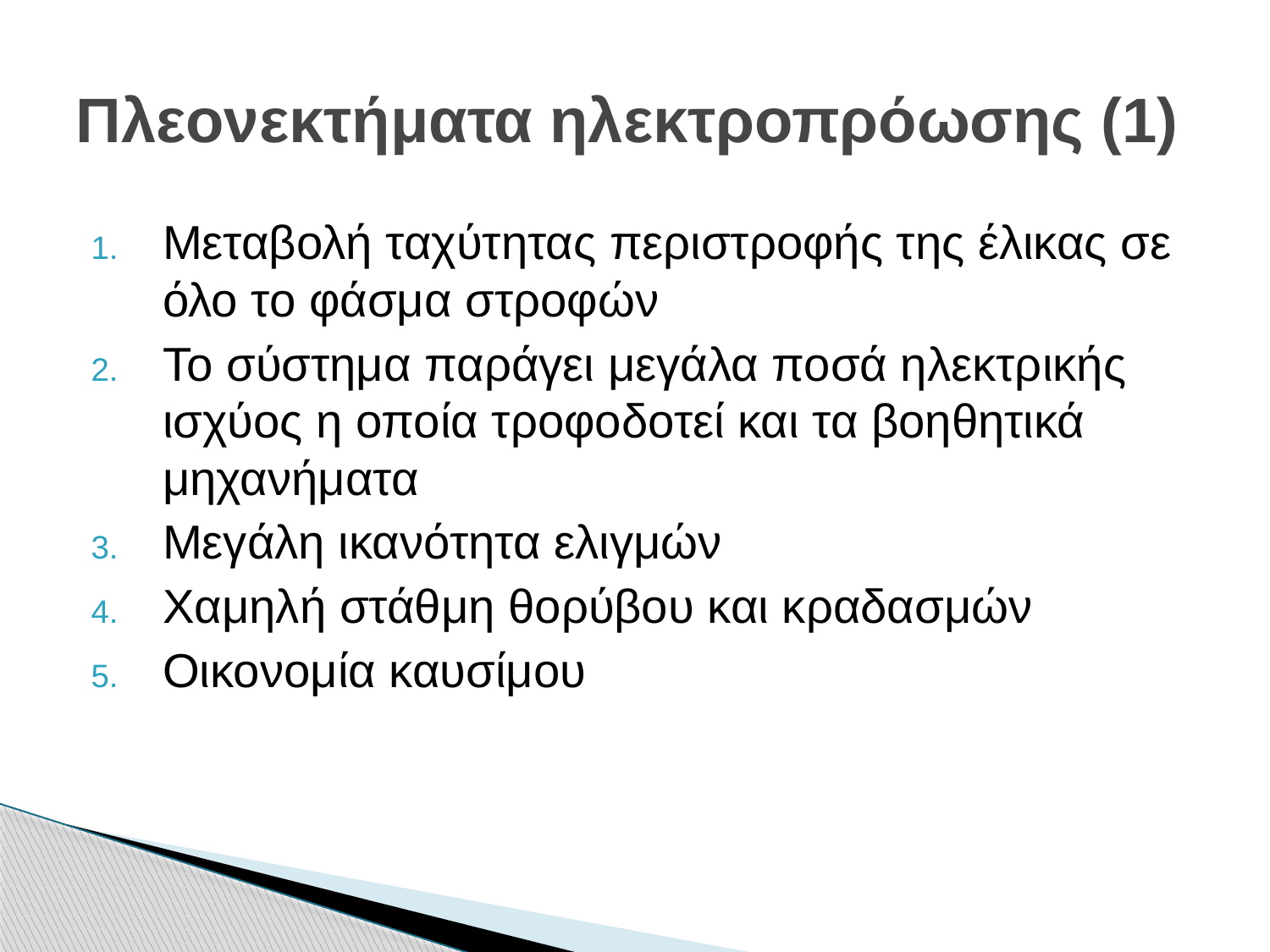

# Πλεονεκτήματα ηλεκτροπρόωσης (1)
Μεταβολή ταχύτητας περιστροφής της έλικας σε όλο το φάσμα στροφών
Το σύστημα παράγει μεγάλα ποσά ηλεκτρικής ισχύος η οποία τροφοδοτεί και τα βοηθητικά μηχανήματα
Μεγάλη ικανότητα ελιγμών
Χαμηλή στάθμη θορύβου και κραδασμών
Οικονομία καυσίμου